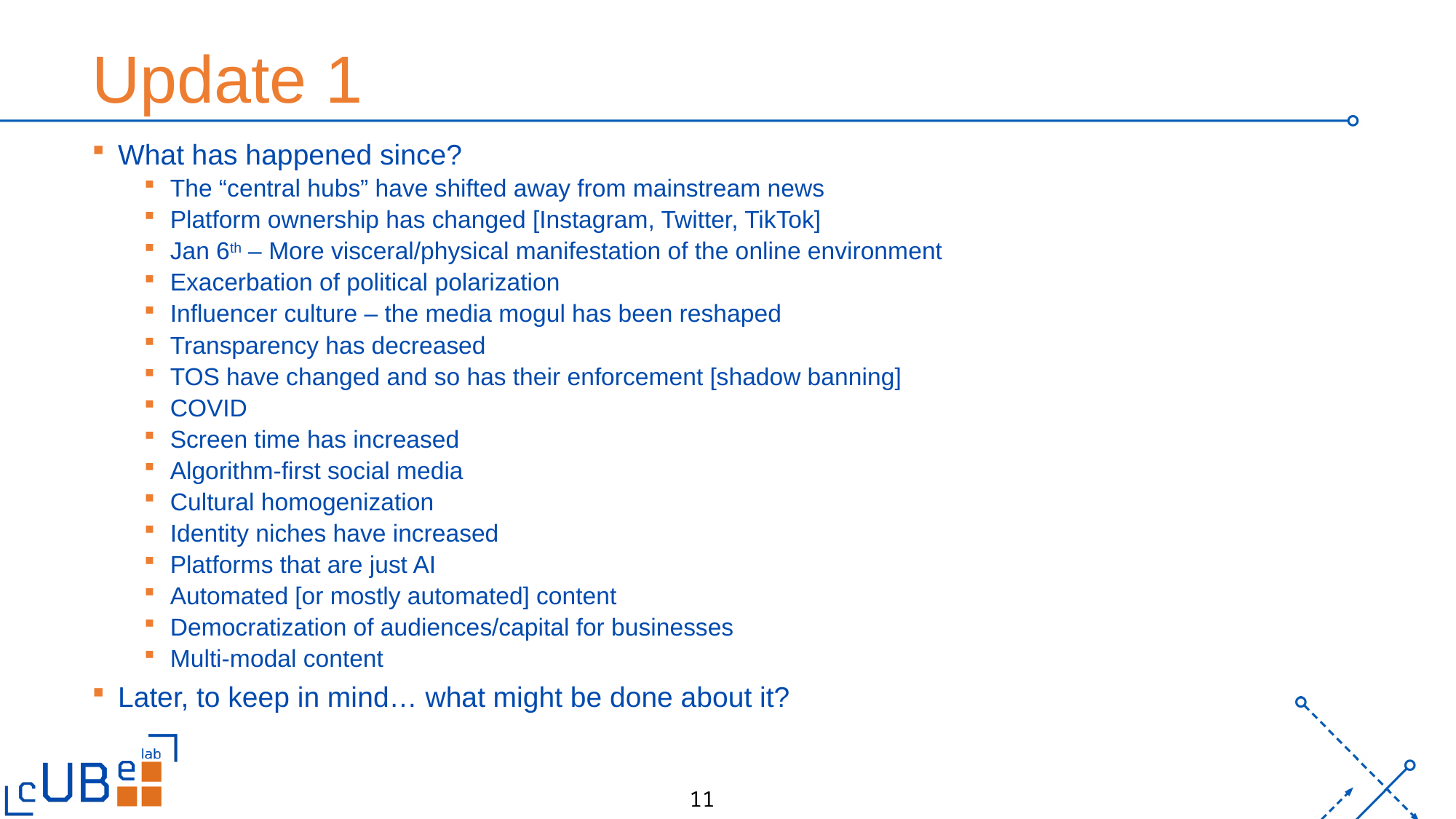

# Update 1
What has happened since?
The “central hubs” have shifted away from mainstream news
Platform ownership has changed [Instagram, Twitter, TikTok]
Jan 6th – More visceral/physical manifestation of the online environment
Exacerbation of political polarization
Influencer culture – the media mogul has been reshaped
Transparency has decreased
TOS have changed and so has their enforcement [shadow banning]
COVID
Screen time has increased
Algorithm-first social media
Cultural homogenization
Identity niches have increased
Platforms that are just AI
Automated [or mostly automated] content
Democratization of audiences/capital for businesses
Multi-modal content
Later, to keep in mind… what might be done about it?
11